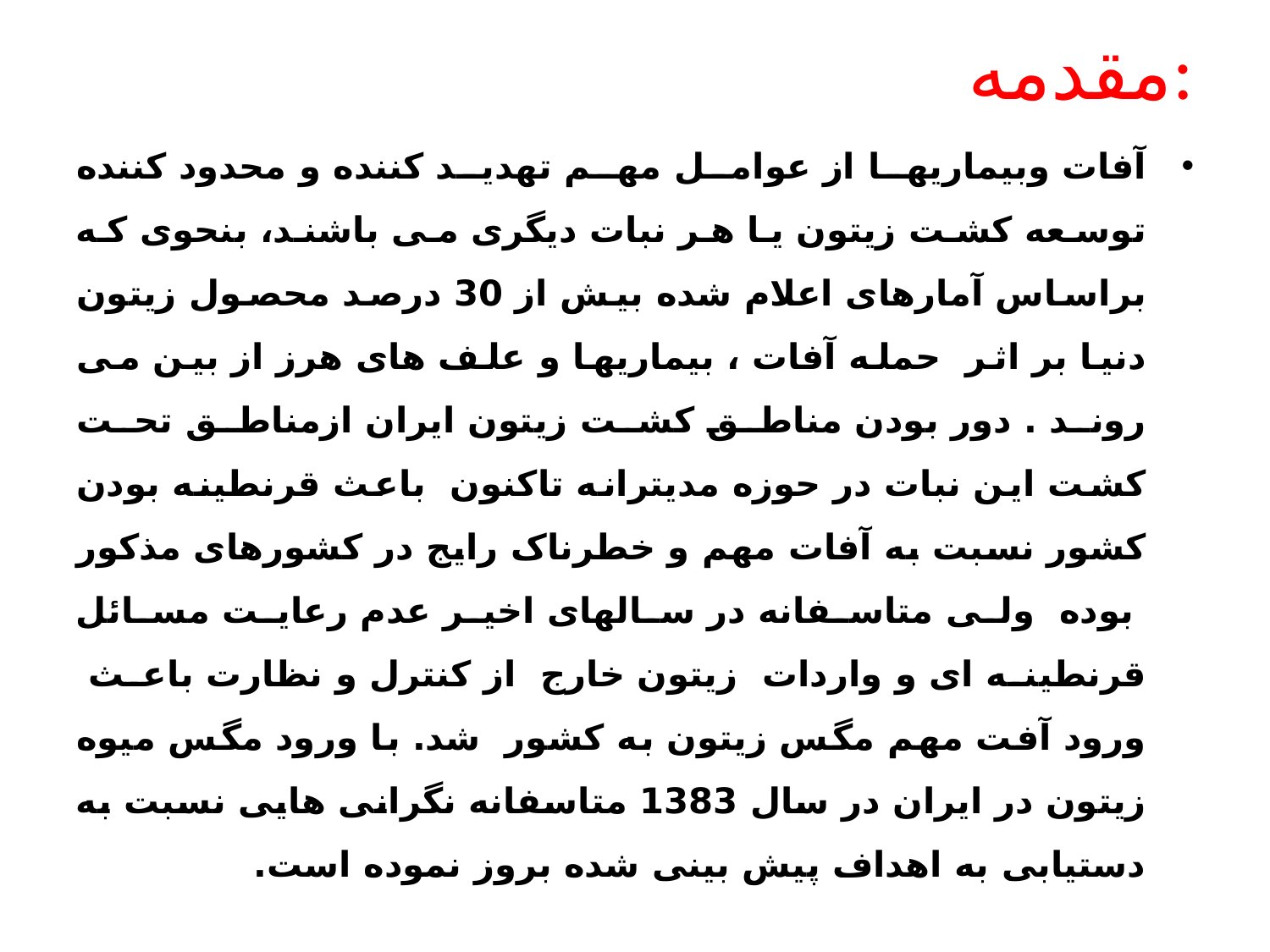

# مقدمه:
آفات وبیماریها از عوامل مهم تهدید کننده و محدود کننده توسعه کشت زیتون یا هر نبات دیگری می باشند، بنحوی که براساس آمارهای اعلام شده بیش از 30 درصد محصول زیتون دنیا بر اثر  حمله آفات ، بیماریها و علف های هرز از بین می روند . دور بودن مناطق کشت زیتون ایران ازمناطق تحت کشت این نبات در حوزه مدیترانه تاکنون  باعث قرنطینه بودن کشور نسبت به آفات مهم و خطرناک رایج در کشورهای مذکور  بوده  ولی متاسفانه در سالهای اخیر عدم رعایت مسائل قرنطینه ای و واردات  زیتون خارج  از کنترل و نظارت باعث  ورود آفت مهم مگس زیتون به کشور  شد. با ورود مگس میوه زیتون در ایران در سال 1383 متاسفانه نگرانی هایی نسبت به دستیابی به اهداف پیش بینی شده بروز نموده است.